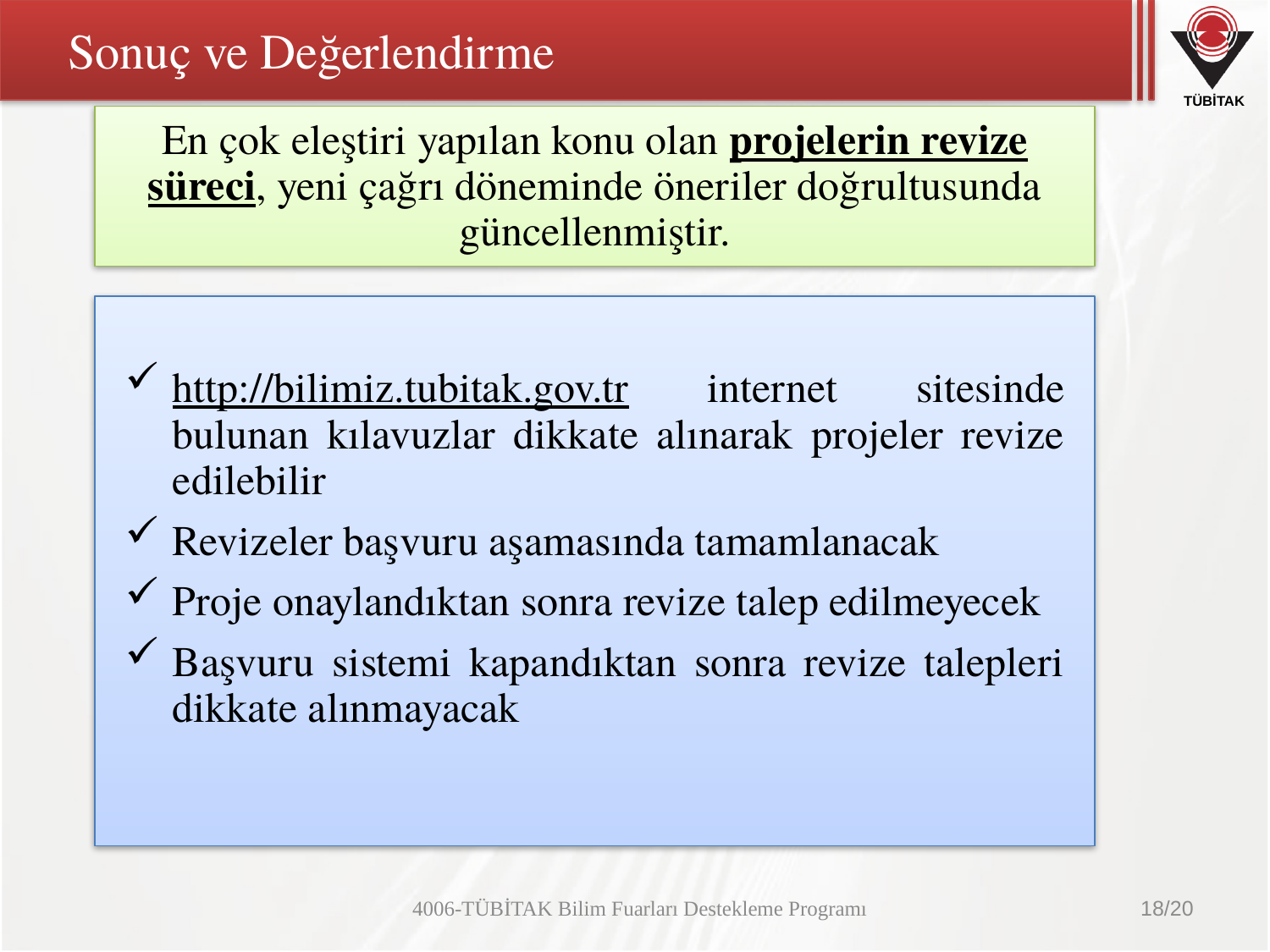

# Sonuç ve Değerlendirme
En çok eleştiri yapılan konu olan projelerin revize süreci, yeni çağrı döneminde öneriler doğrultusunda güncellenmiştir.

http://bilimiz.tubitak.gov.tr internet sitesinde bulunan kılavuzlar dikkate alınarak projeler revize edilebilir
Revizeler başvuru aşamasında tamamlanacak
Proje onaylandıktan sonra revize talep edilmeyecek
Başvuru sistemi kapandıktan sonra revize talepleri dikkate alınmayacak

4006-TÜBİTAK Bilim Fuarları Destekleme Programı
18/20